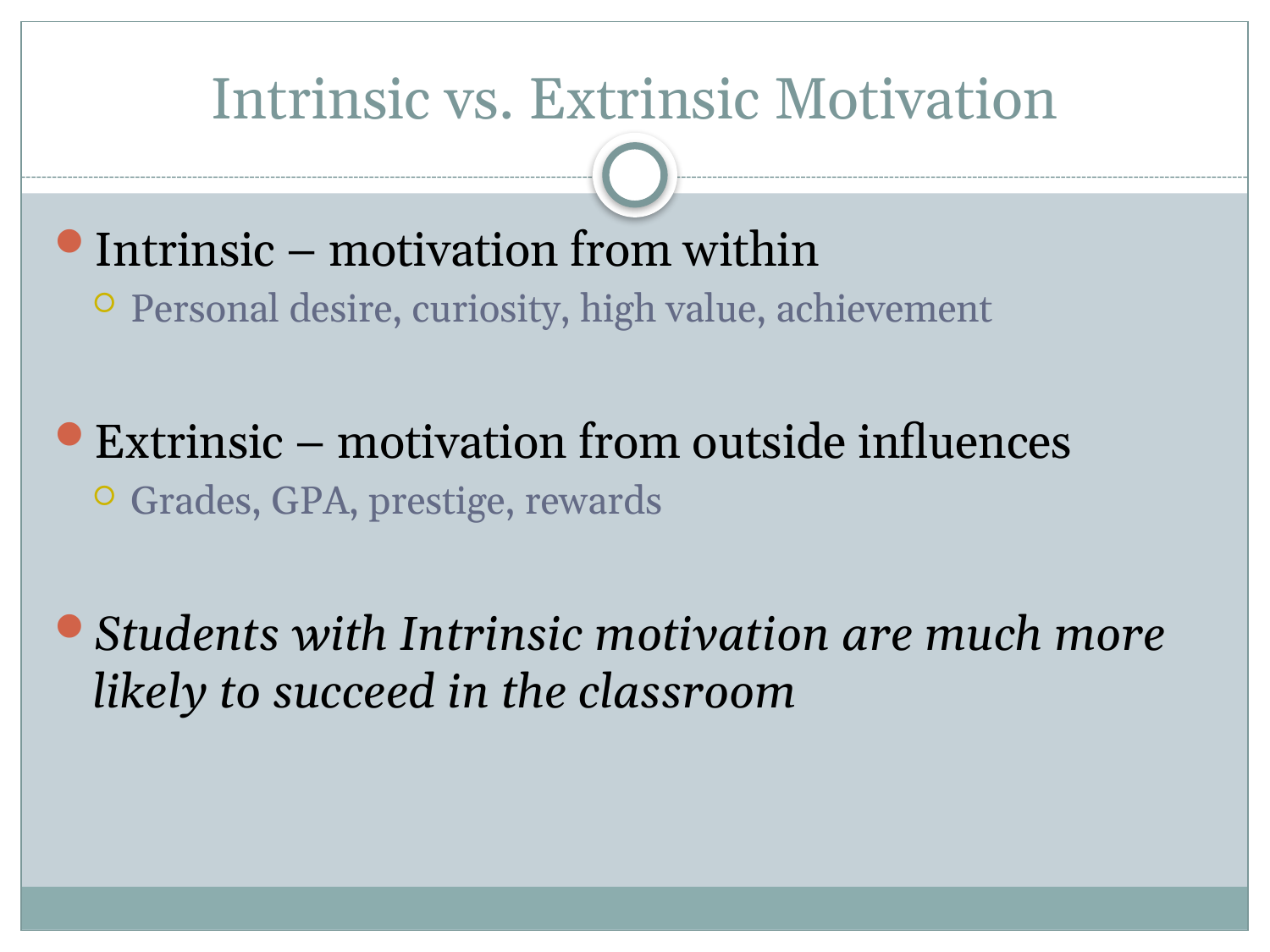

# Intrinsic vs. Extrinsic Motivation
Intrinsic – motivation from within
Personal desire, curiosity, high value, achievement

Extrinsic – motivation from outside influences
Grades, GPA, prestige, rewards

Students with Intrinsic motivation are much more likely to succeed in the classroom